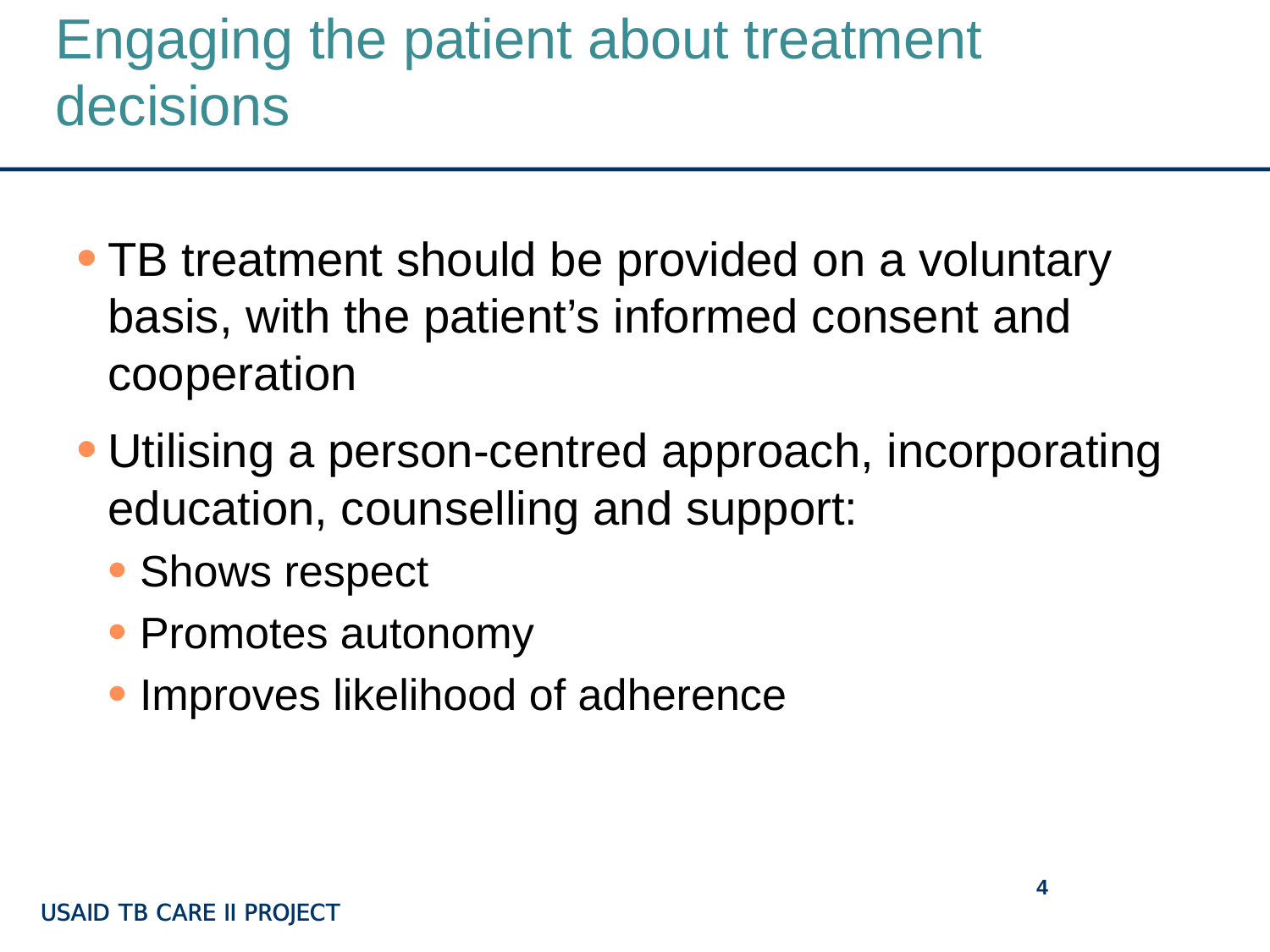

# Engaging the patient about treatment decisions
TB treatment should be provided on a voluntary basis, with the patient’s informed consent and cooperation
Utilising a person-centred approach, incorporating education, counselling and support:
Shows respect
Promotes autonomy
Improves likelihood of adherence

4